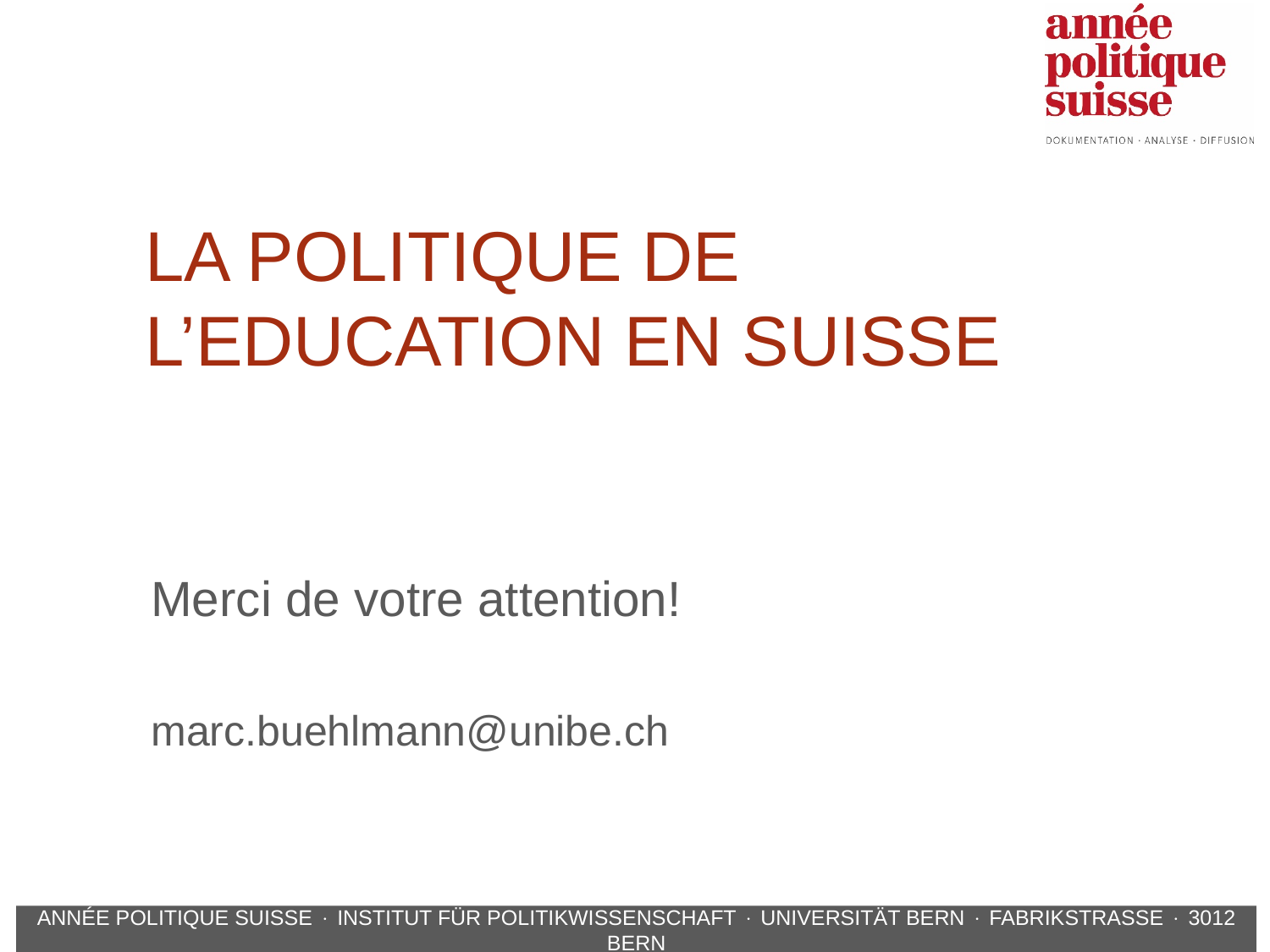

la politique de l’education en suisse

Merci de votre attention!

marc.buehlmann@unibe.ch
ANNÉE POLITIQUE SUISSE ⋅ INSTITUT FÜR POLITIKWISSENSCHAFT ⋅ UNIVERSITÄT BERN ⋅ FABRIKSTRASSE ⋅ 3012 BERN